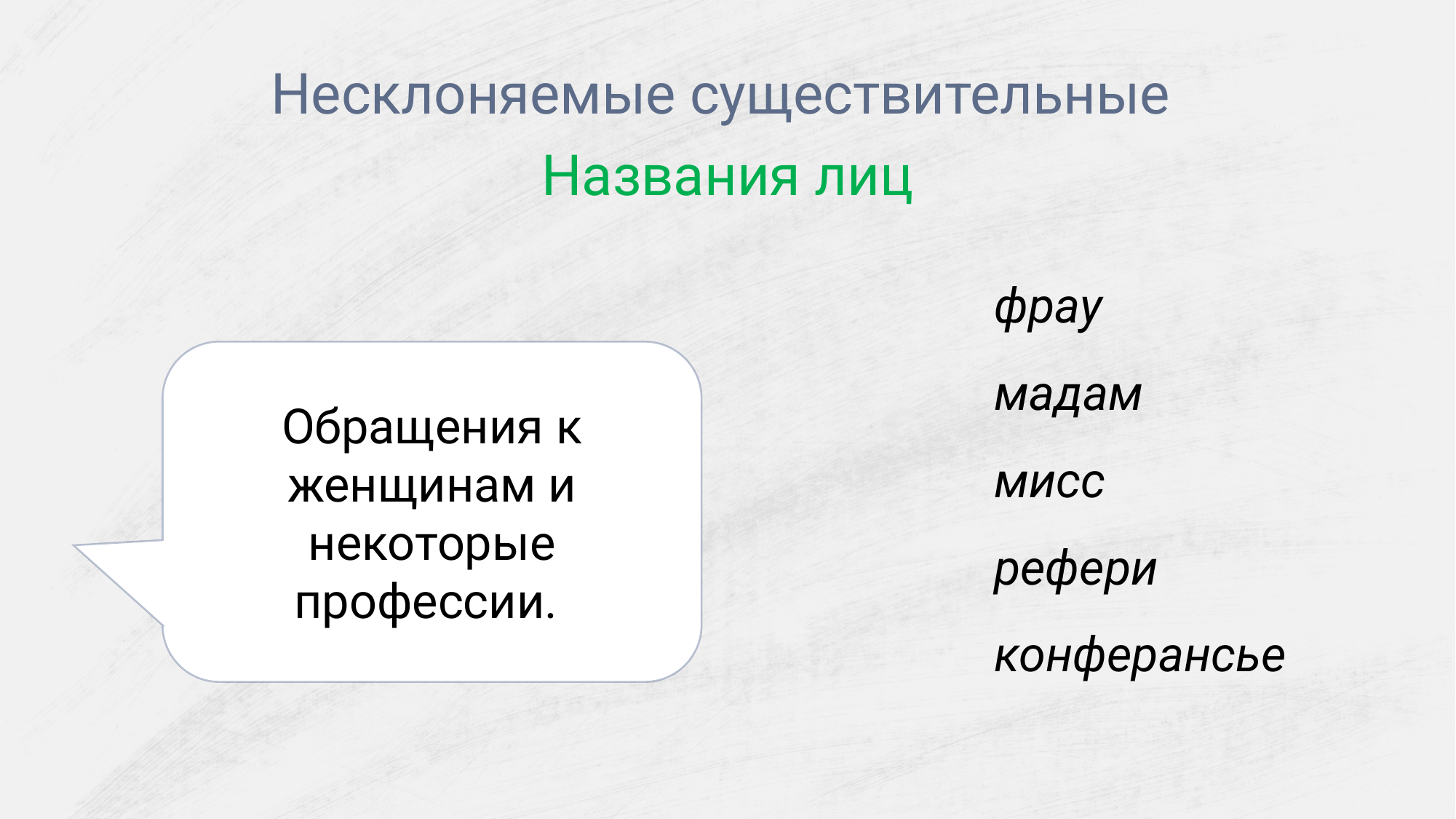

Несклоняемые существительные
Названия лиц

фрау
мадам
мисс
рефери
конферансье

Обращения к женщинам и некоторые профессии.